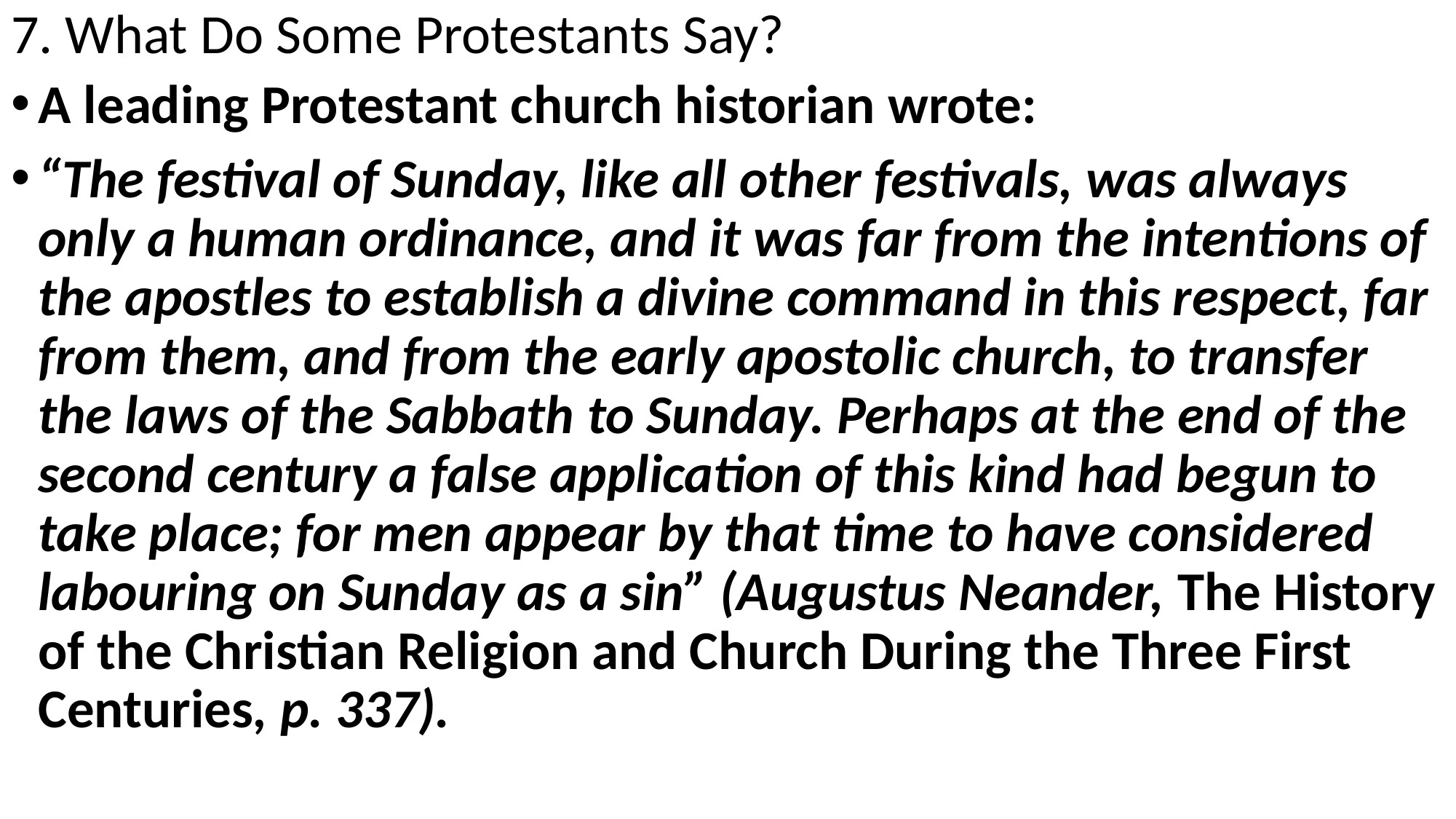

# 7. What Do Some Protestants Say?
A leading Protestant church historian wrote:
“The festival of Sunday, like all other festivals, was always only a human ordinance, and it was far from the intentions of the apostles to establish a divine command in this respect, far from them, and from the early apostolic church, to transfer the laws of the Sabbath to Sunday. Perhaps at the end of the second century a false application of this kind had begun to take place; for men appear by that time to have considered labouring on Sunday as a sin” (Augustus Neander, The History of the Christian Religion and Church During the Three First Centuries, p. 337).